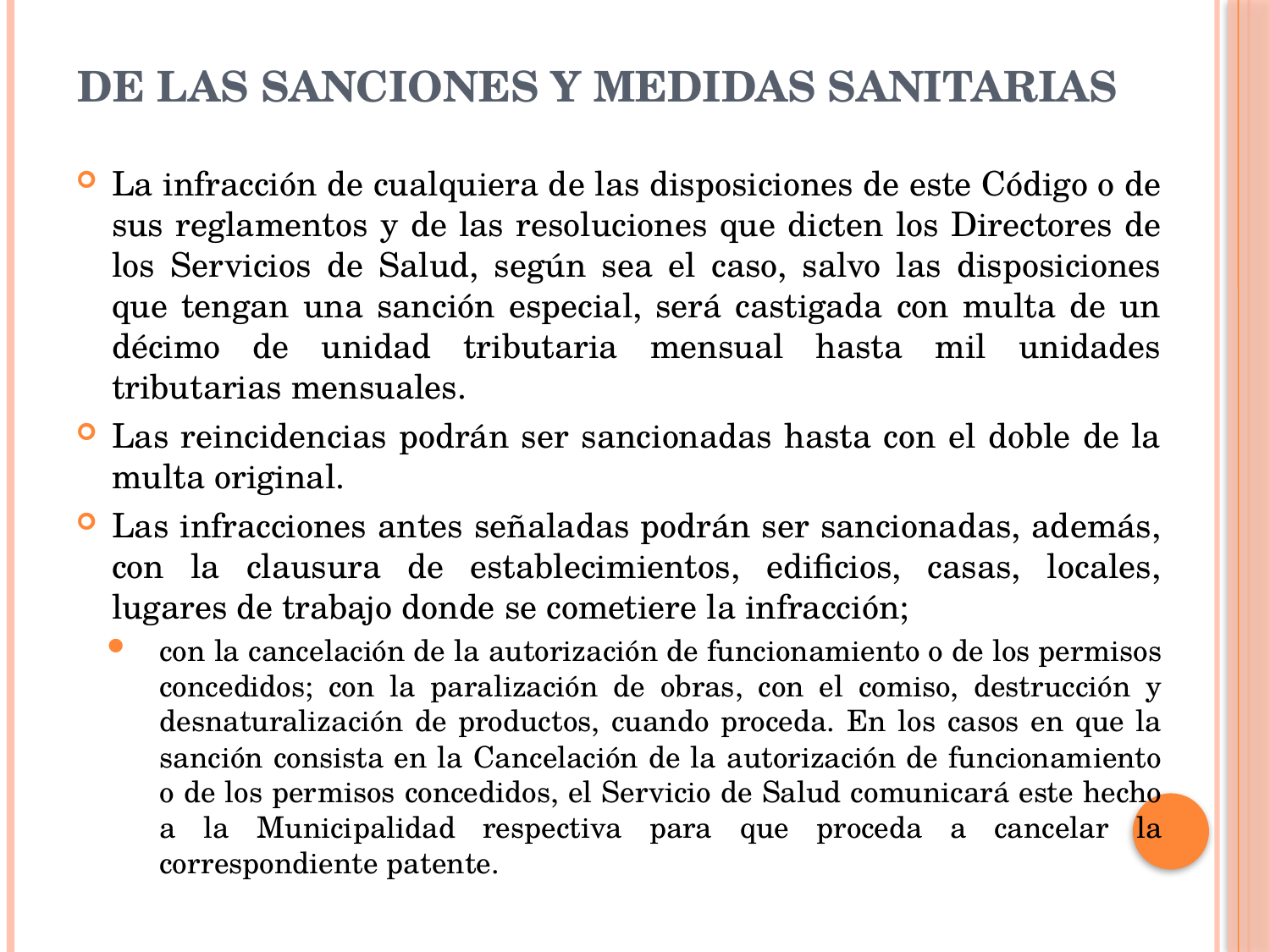

# DE LAS SANCIONES Y MEDIDAS SANITARIAS
La infracción de cualquiera de las disposiciones de este Código o de sus reglamentos y de las resoluciones que dicten los Directores de los Servicios de Salud, según sea el caso, salvo las disposiciones que tengan una sanción especial, será castigada con multa de un décimo de unidad tributaria mensual hasta mil unidades tributarias mensuales.
Las reincidencias podrán ser sancionadas hasta con el doble de la multa original.
Las infracciones antes señaladas podrán ser sancionadas, además, con la clausura de establecimientos, edificios, casas, locales, lugares de trabajo donde se cometiere la infracción;
con la cancelación de la autorización de funcionamiento o de los permisos concedidos; con la paralización de obras, con el comiso, destrucción y desnaturalización de productos, cuando proceda. En los casos en que la sanción consista en la Cancelación de la autorización de funcionamiento o de los permisos concedidos, el Servicio de Salud comunicará este hecho a la Municipalidad respectiva para que proceda a cancelar la correspondiente patente.